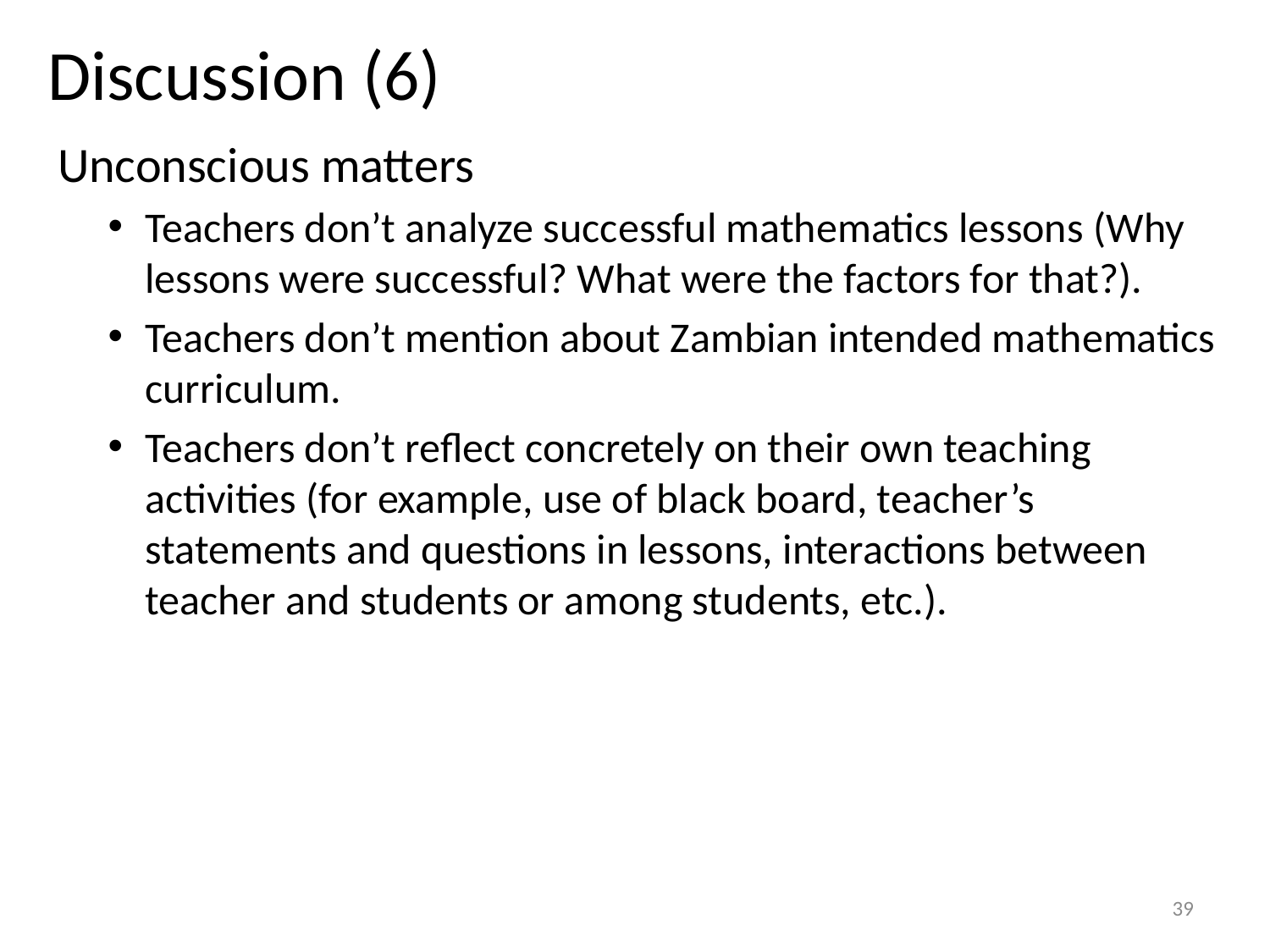

# Discussion (6)
Unconscious matters
Teachers don’t analyze successful mathematics lessons (Why lessons were successful? What were the factors for that?).
Teachers don’t mention about Zambian intended mathematics curriculum.
Teachers don’t reflect concretely on their own teaching activities (for example, use of black board, teacher’s statements and questions in lessons, interactions between teacher and students or among students, etc.).
39